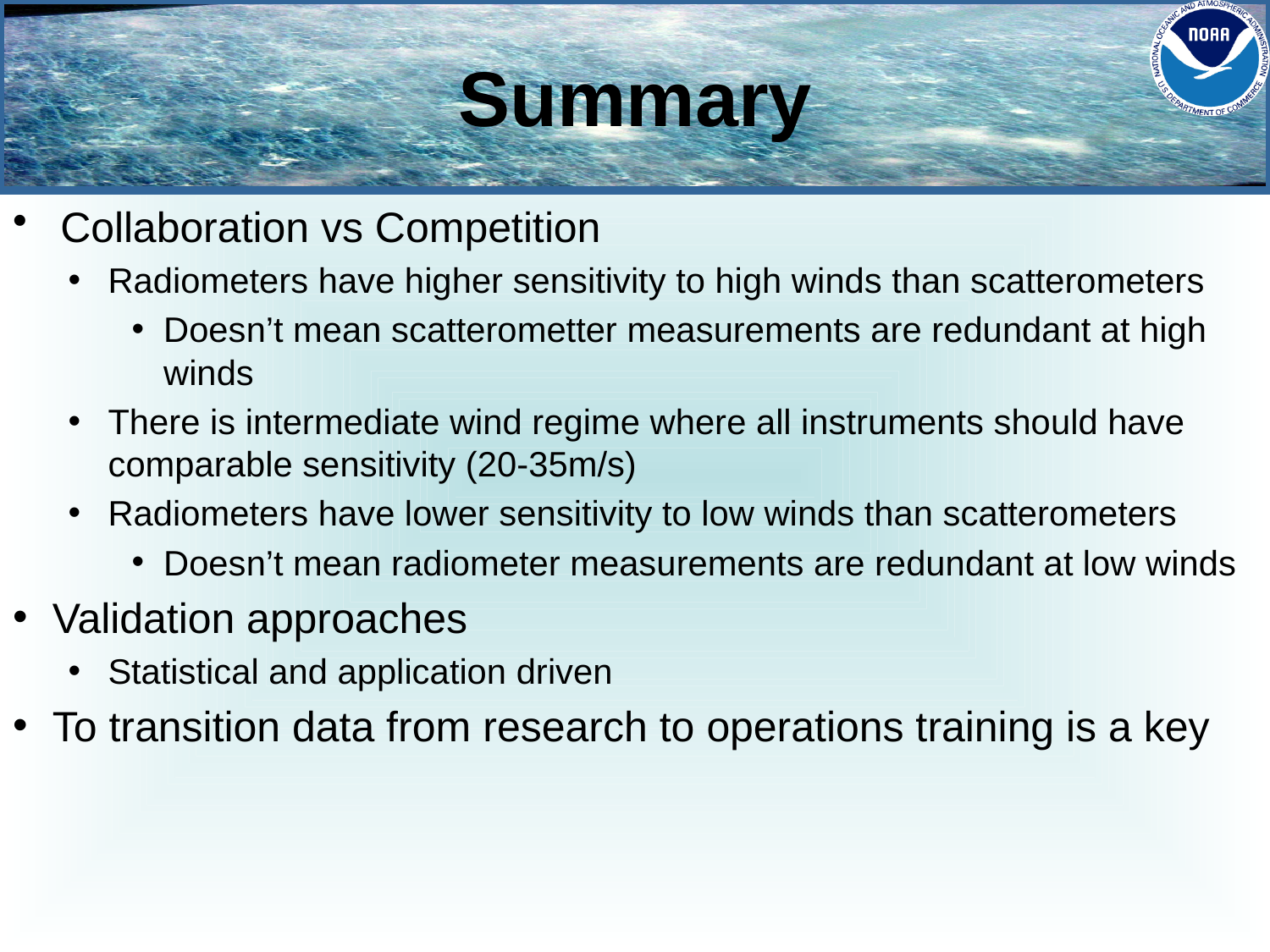

# Summary
Collaboration vs Competition
Radiometers have higher sensitivity to high winds than scatterometers
Doesn’t mean scatterometter measurements are redundant at high winds
There is intermediate wind regime where all instruments should have comparable sensitivity (20-35m/s)
Radiometers have lower sensitivity to low winds than scatterometers
Doesn’t mean radiometer measurements are redundant at low winds
Validation approaches
Statistical and application driven
To transition data from research to operations training is a key